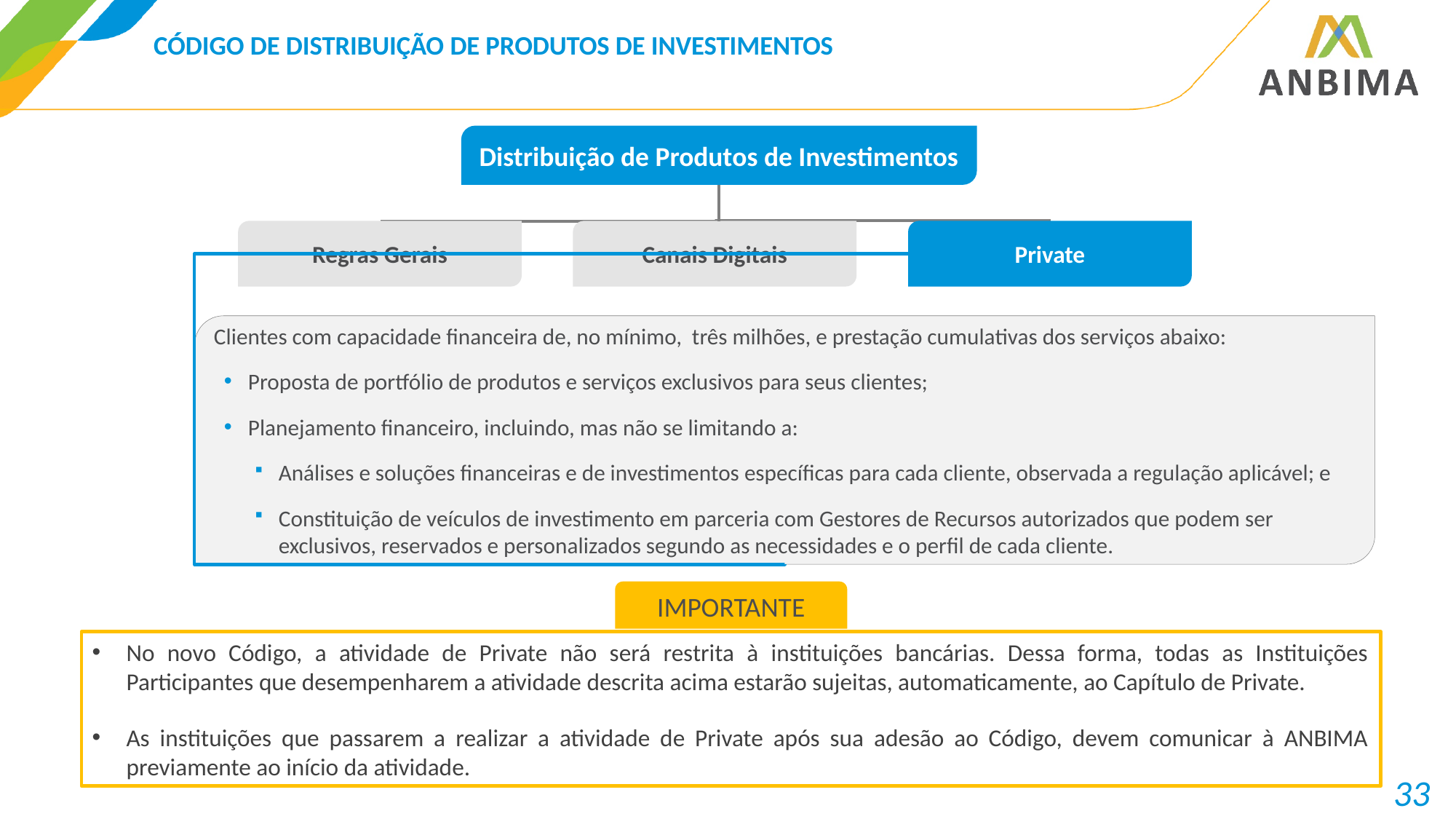

# CÓDIGO DE DISTRIBUIÇÃO DE PRODUTOS DE INVESTIMENTOS
Distribuição de Produtos de Investimentos
Regras Gerais
Canais Digitais
Private
Clientes com capacidade financeira de, no mínimo,  três milhões, e prestação cumulativas dos serviços abaixo:
Proposta de portfólio de produtos e serviços exclusivos para seus clientes;
Planejamento financeiro, incluindo, mas não se limitando a:
Análises e soluções financeiras e de investimentos específicas para cada cliente, observada a regulação aplicável; e
Constituição de veículos de investimento em parceria com Gestores de Recursos autorizados que podem ser exclusivos, reservados e personalizados segundo as necessidades e o perfil de cada cliente.
IMPORTANTE
No novo Código, a atividade de Private não será restrita à instituições bancárias. Dessa forma, todas as Instituições Participantes que desempenharem a atividade descrita acima estarão sujeitas, automaticamente, ao Capítulo de Private.
As instituições que passarem a realizar a atividade de Private após sua adesão ao Código, devem comunicar à ANBIMA previamente ao início da atividade.
33